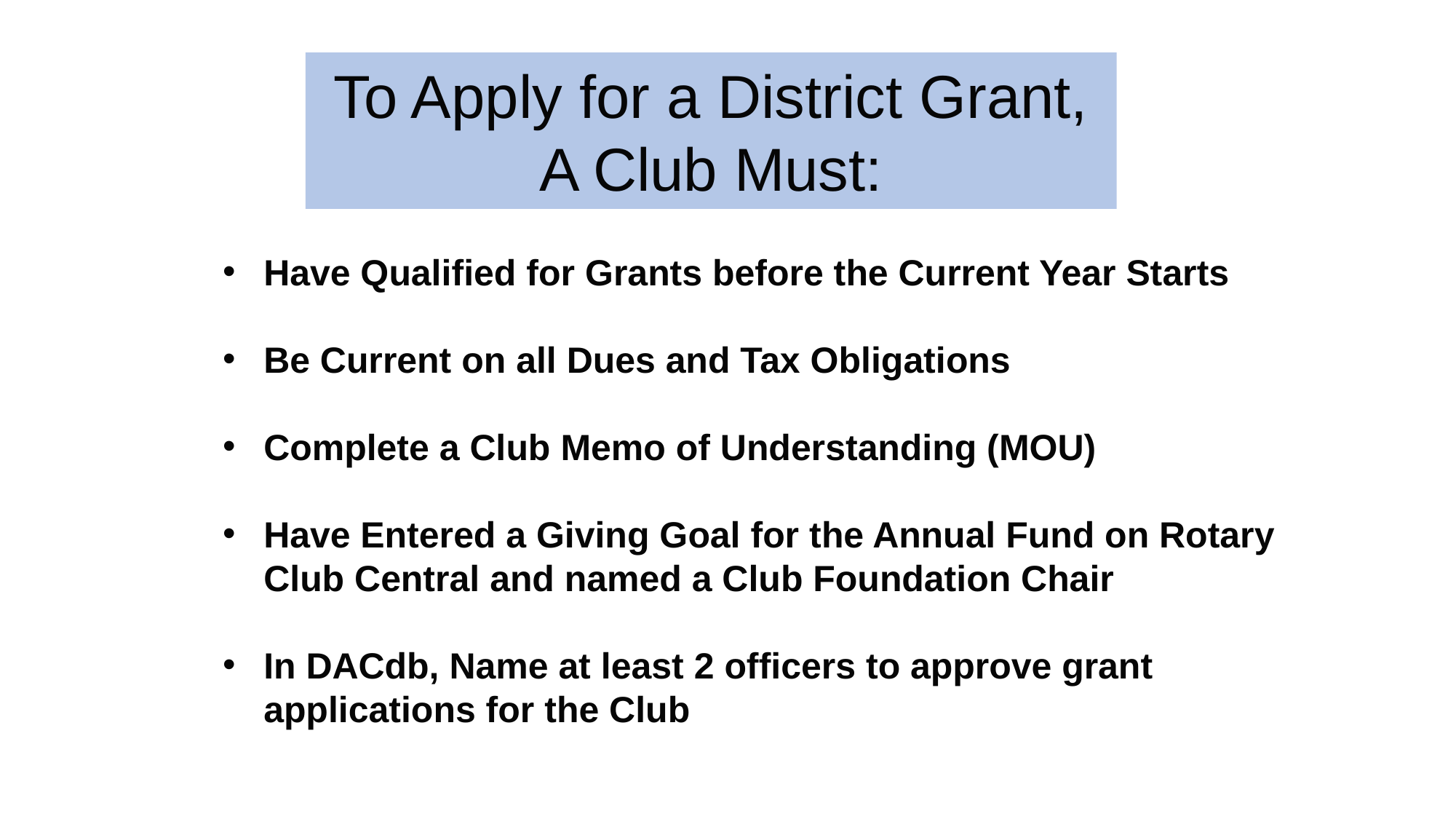

To Apply for a District Grant, A Club Must:
Have Qualified for Grants before the Current Year Starts

Be Current on all Dues and Tax Obligations

Complete a Club Memo of Understanding (MOU)

Have Entered a Giving Goal for the Annual Fund on Rotary Club Central and named a Club Foundation Chair

In DACdb, Name at least 2 officers to approve grant applications for the Club